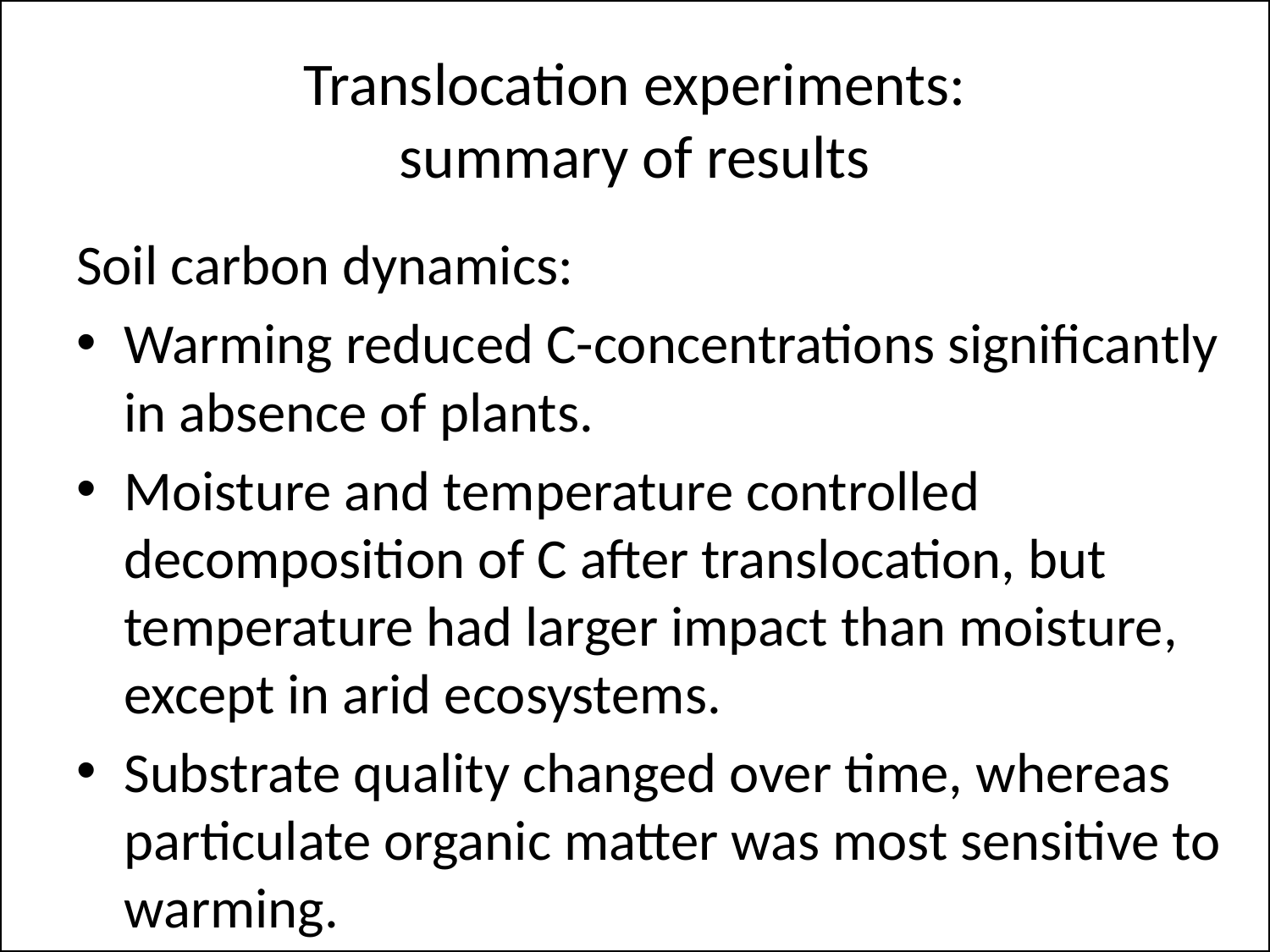

# Translocation experiments: summary of results
Soil carbon dynamics:
Warming reduced C-concentrations significantly in absence of plants.
Moisture and temperature controlled decomposition of C after translocation, but temperature had larger impact than moisture, except in arid ecosystems.
Substrate quality changed over time, whereas particulate organic matter was most sensitive to warming.